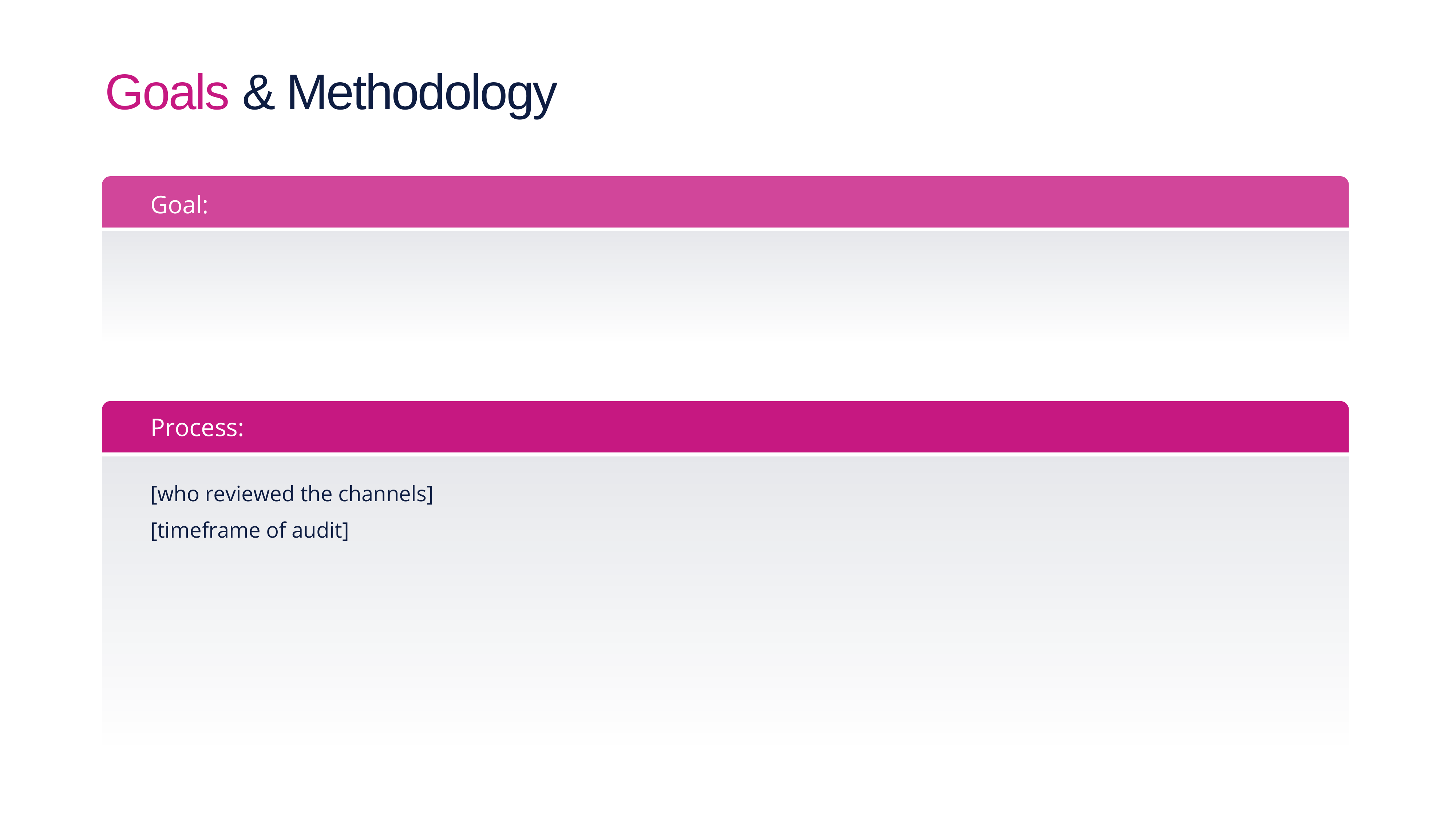

# Goals & Methodology

Goal:

Process:

[who reviewed the channels]
[timeframe of audit]